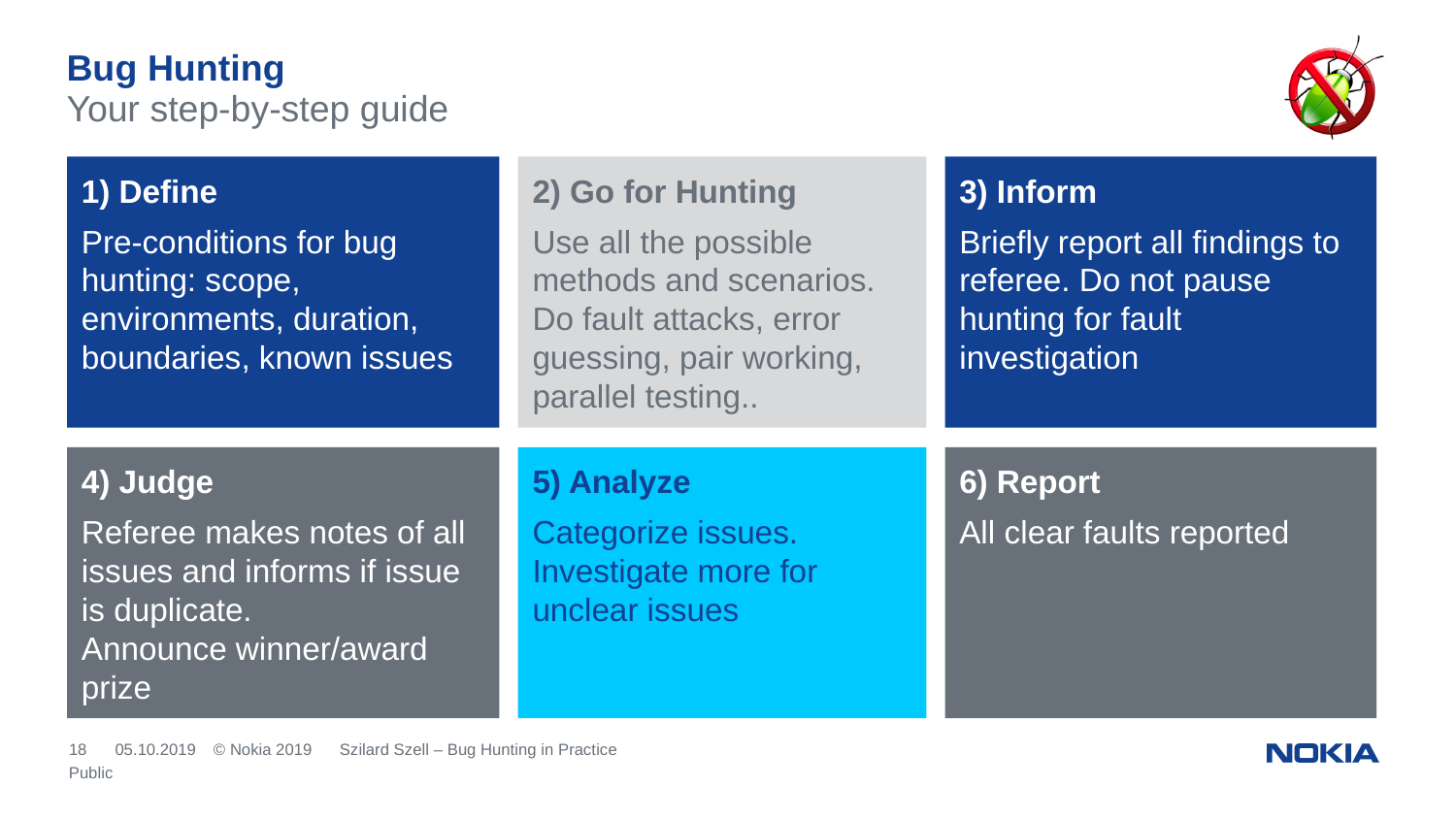

# Bug Hunting
Your step-by-step guide
1) Define
Pre-conditions for bug hunting: scope, environments, duration, boundaries, known issues
2) Go for Hunting
Use all the possible methods and scenarios. Do fault attacks, error guessing, pair working, parallel testing..
3) Inform
Briefly report all findings to referee. Do not pause hunting for fault investigation
4) Judge
Referee makes notes of all issues and informs if issue is duplicate.
Announce winner/award prize
5) Analyze
Categorize issues. Investigate more for unclear issues
6) Report
All clear faults reported